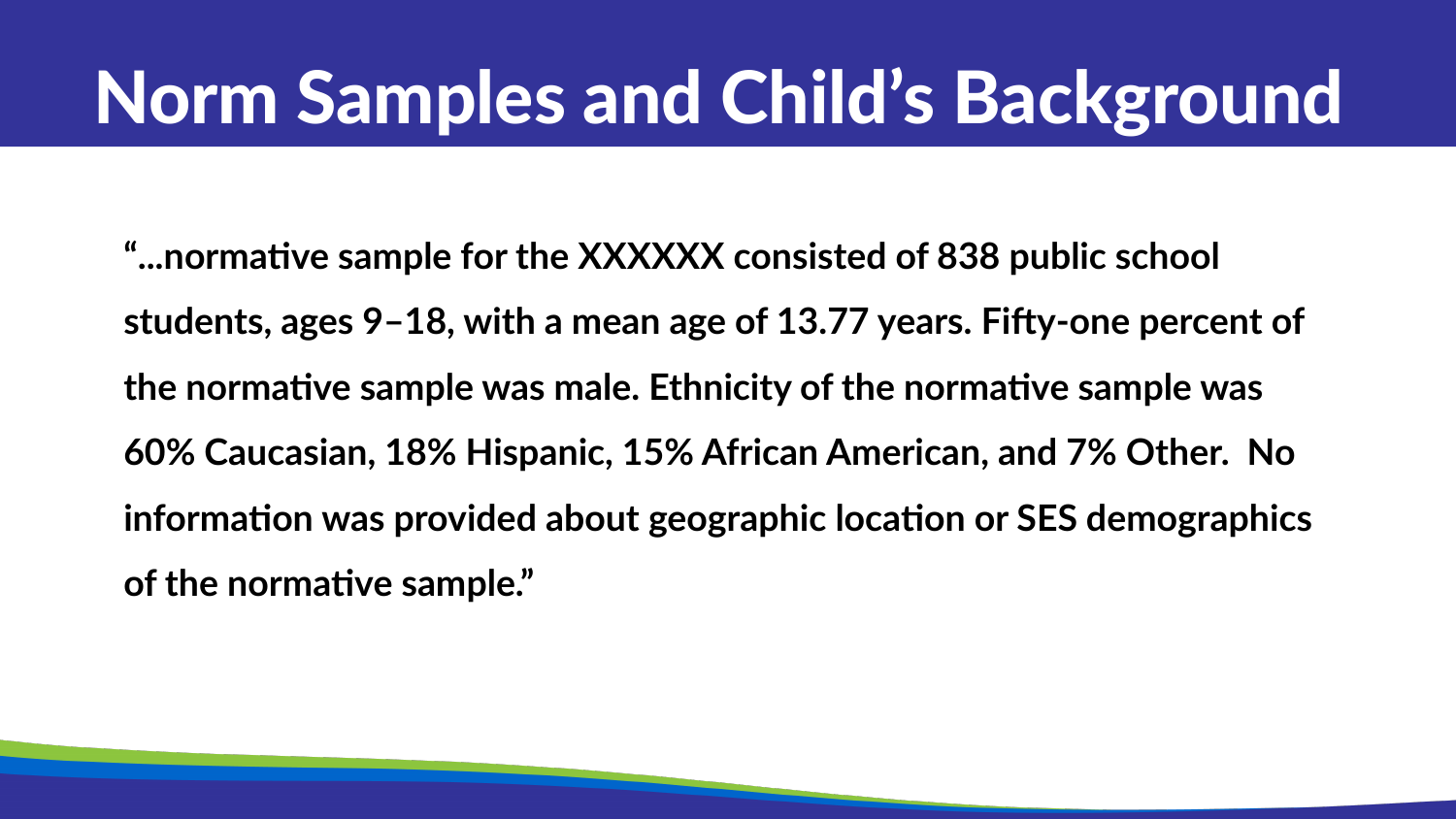

Norm Samples and Child’s Background
“...normative sample for the XXXXXX consisted of 838 public school students, ages 9–18, with a mean age of 13.77 years. Fifty-one percent of the normative sample was male. Ethnicity of the normative sample was 60% Caucasian, 18% Hispanic, 15% African American, and 7% Other.  No information was provided about geographic location or SES demographics of the normative sample.”